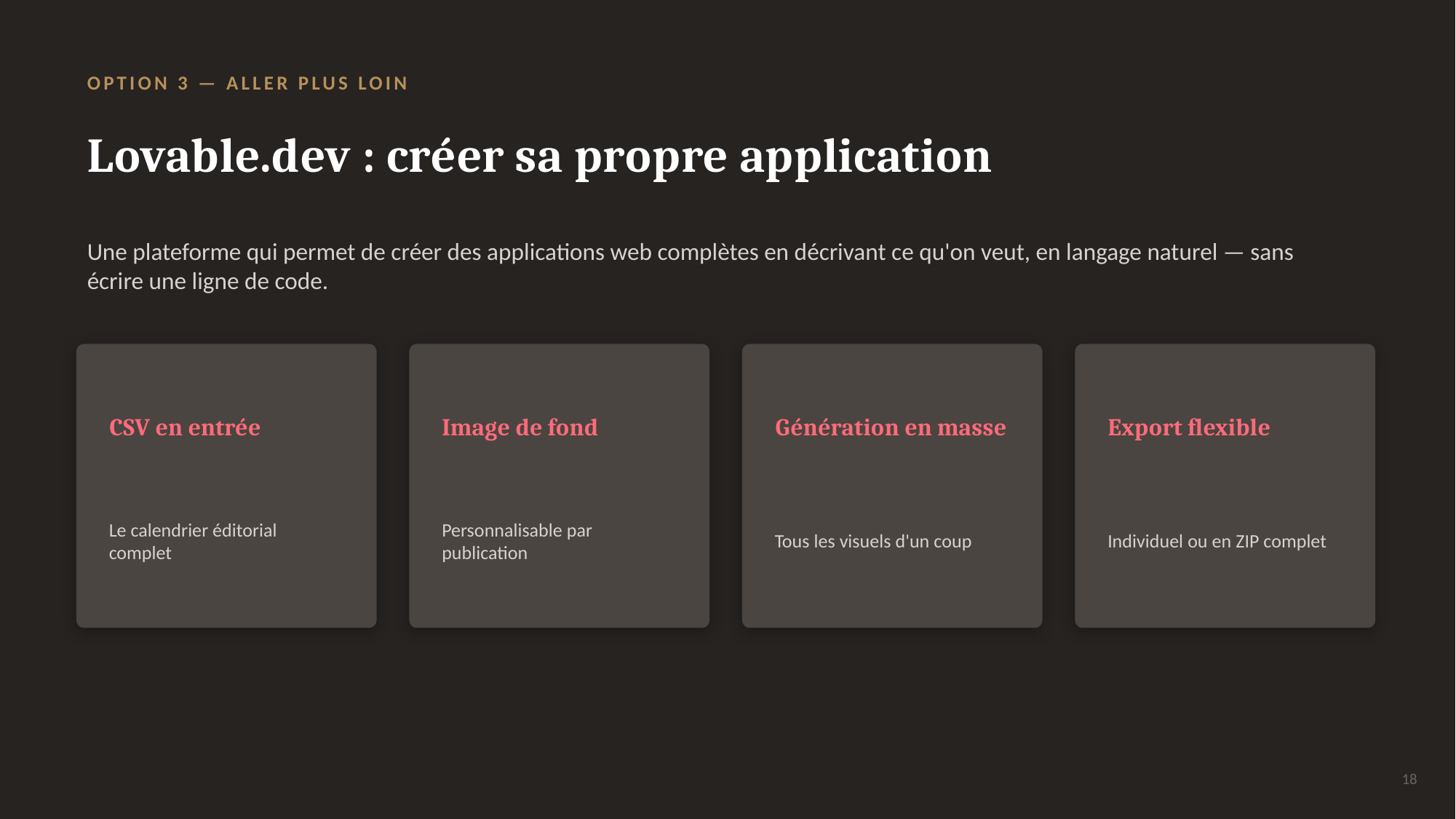

OPTION 3 — ALLER PLUS LOIN
Lovable.dev : créer sa propre application
Une plateforme qui permet de créer des applications web complètes en décrivant ce qu'on veut, en langage naturel — sans écrire une ligne de code.

CSV en entrée
Image de fond
Génération en masse
Export flexible
Le calendrier éditorial complet
Personnalisable par publication
Tous les visuels d'un coup
Individuel ou en ZIP complet
18